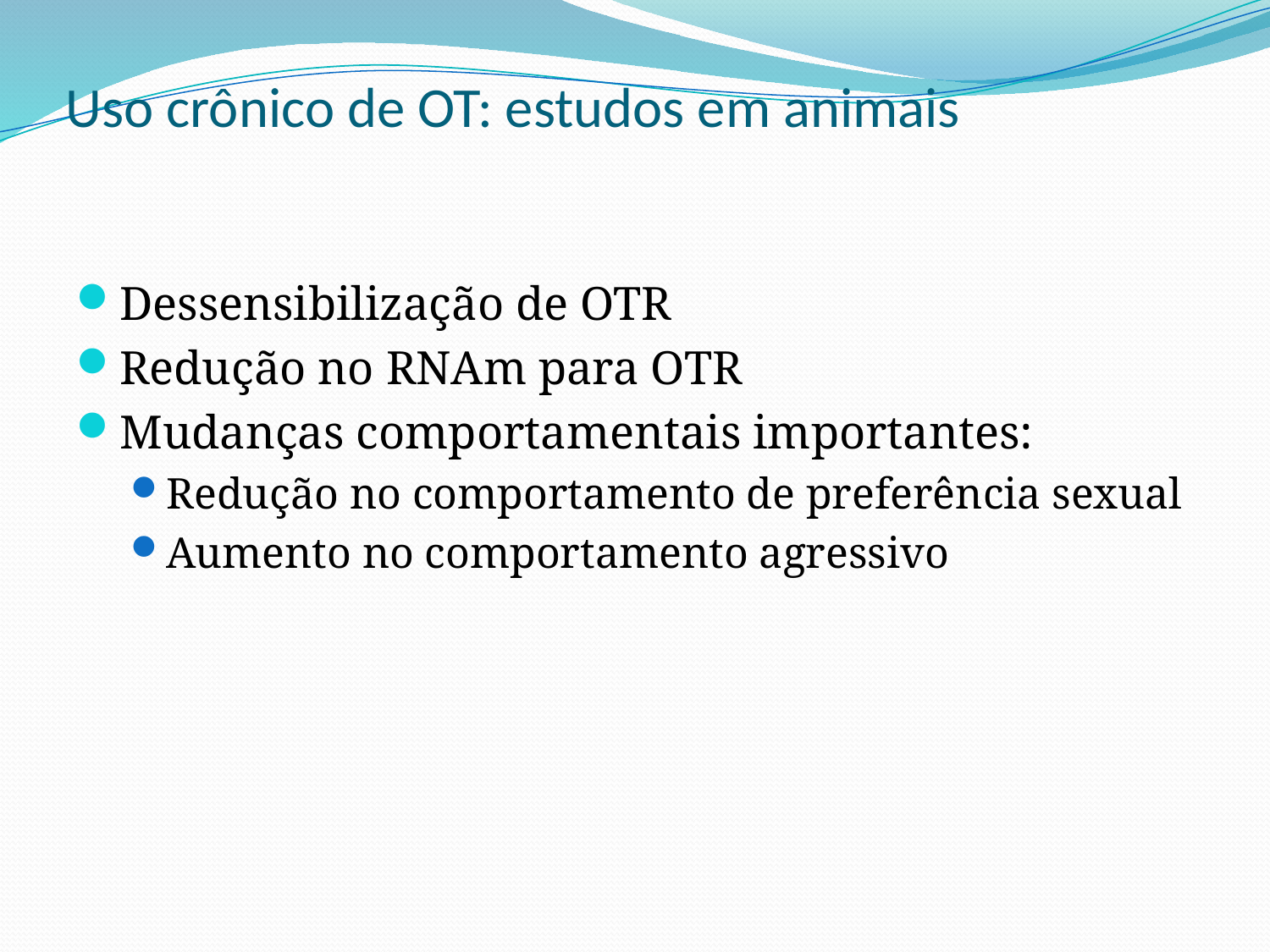

# Uso crônico de OT: estudos em animais
Dessensibilização de OTR
Redução no RNAm para OTR
Mudanças comportamentais importantes:
Redução no comportamento de preferência sexual
Aumento no comportamento agressivo